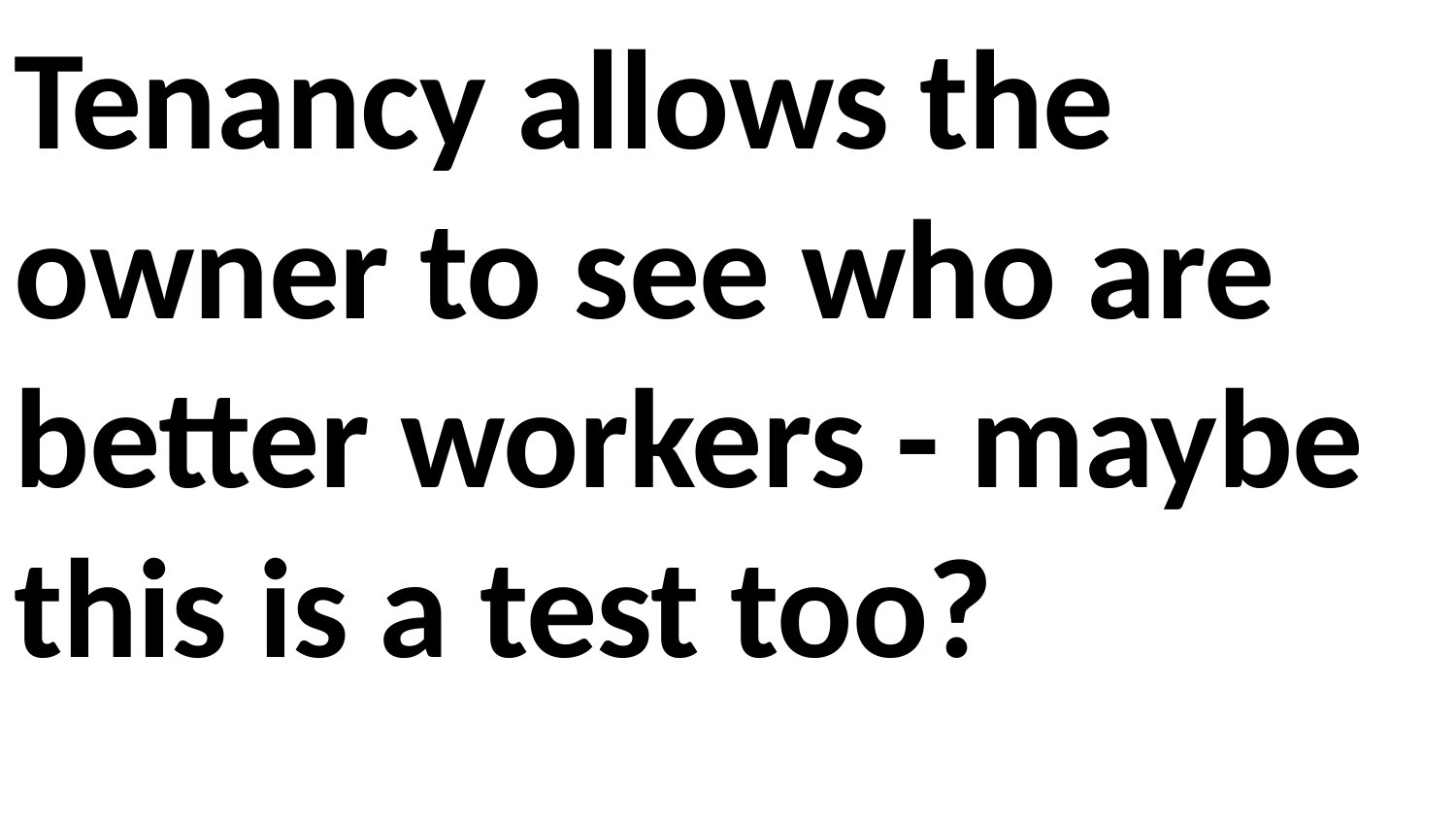

Tenancy allows the owner to see who are better workers - maybe this is a test too?